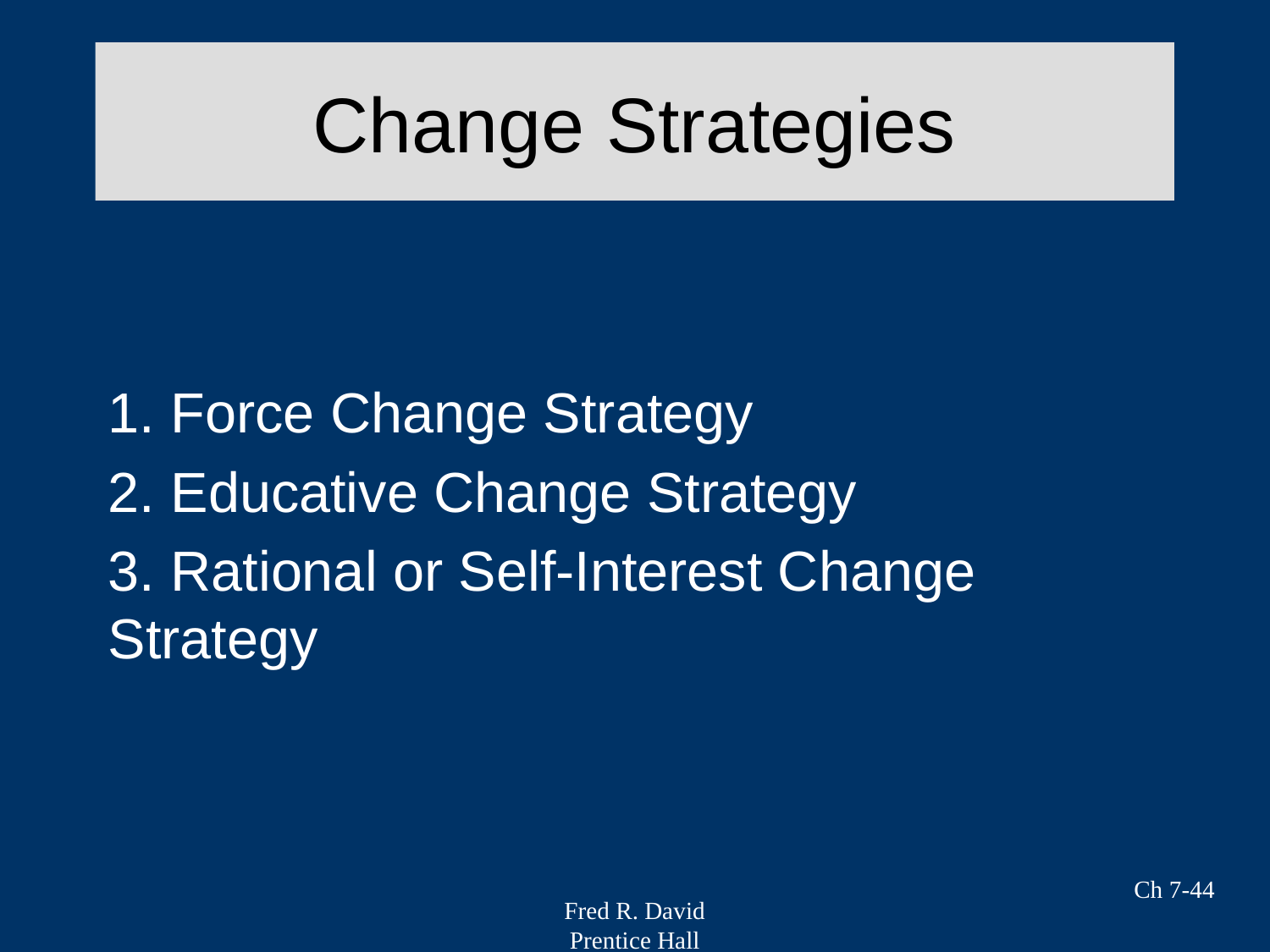

# Change Strategies
1. Force Change Strategy
2. Educative Change Strategy
3. Rational or Self-Interest Change Strategy

Ch 7-44
Fred R. David
Prentice Hall